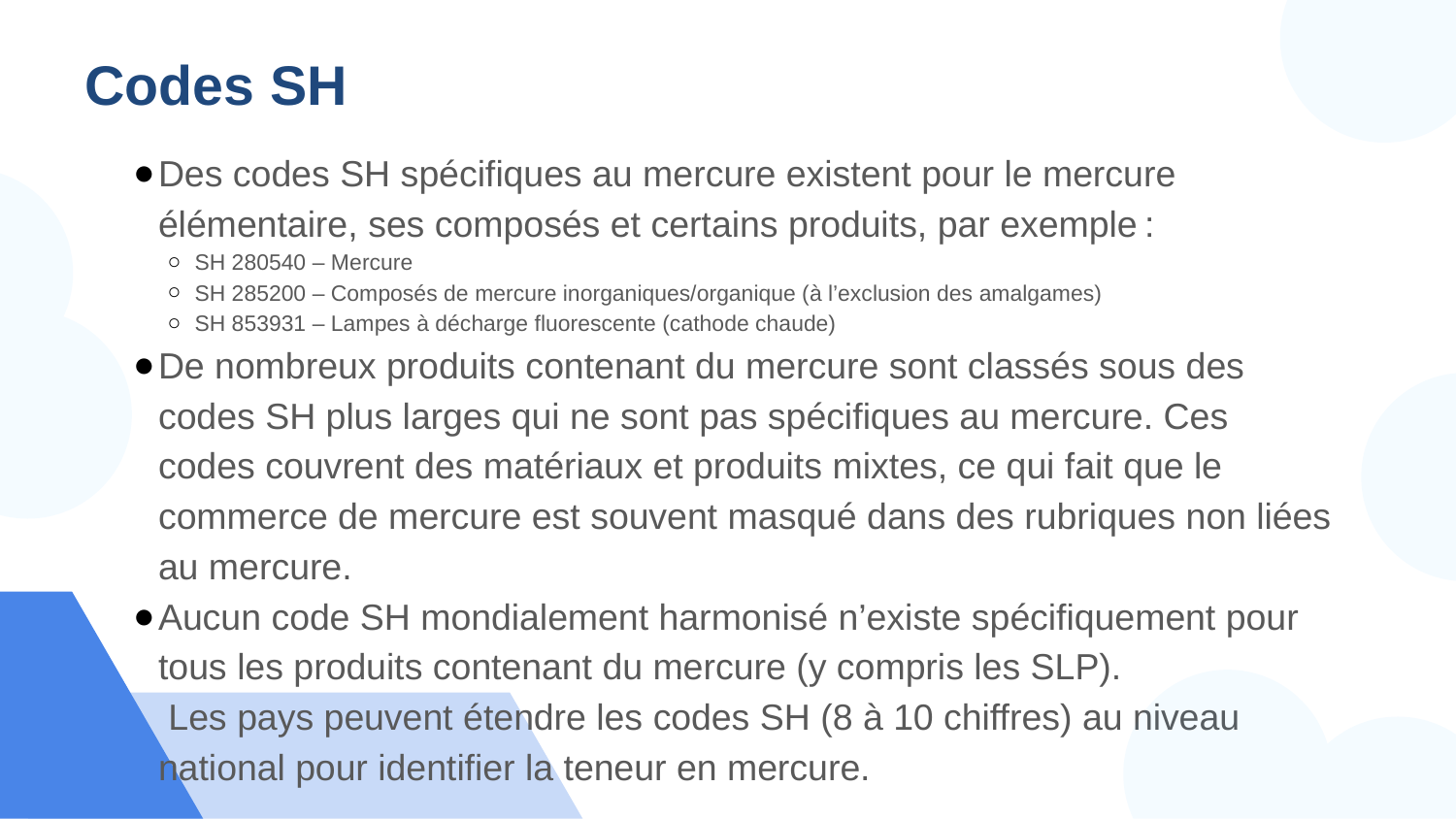

# Codes SH
Des codes SH spécifiques au mercure existent pour le mercure élémentaire, ses composés et certains produits, par exemple :
SH 280540 – Mercure
SH 285200 – Composés de mercure inorganiques/organique (à l’exclusion des amalgames)
SH 853931 – Lampes à décharge fluorescente (cathode chaude)
De nombreux produits contenant du mercure sont classés sous des codes SH plus larges qui ne sont pas spécifiques au mercure. Ces codes couvrent des matériaux et produits mixtes, ce qui fait que le commerce de mercure est souvent masqué dans des rubriques non liées au mercure.
Aucun code SH mondialement harmonisé n’existe spécifiquement pour tous les produits contenant du mercure (y compris les SLP).
 Les pays peuvent étendre les codes SH (8 à 10 chiffres) au niveau national pour identifier la teneur en mercure.